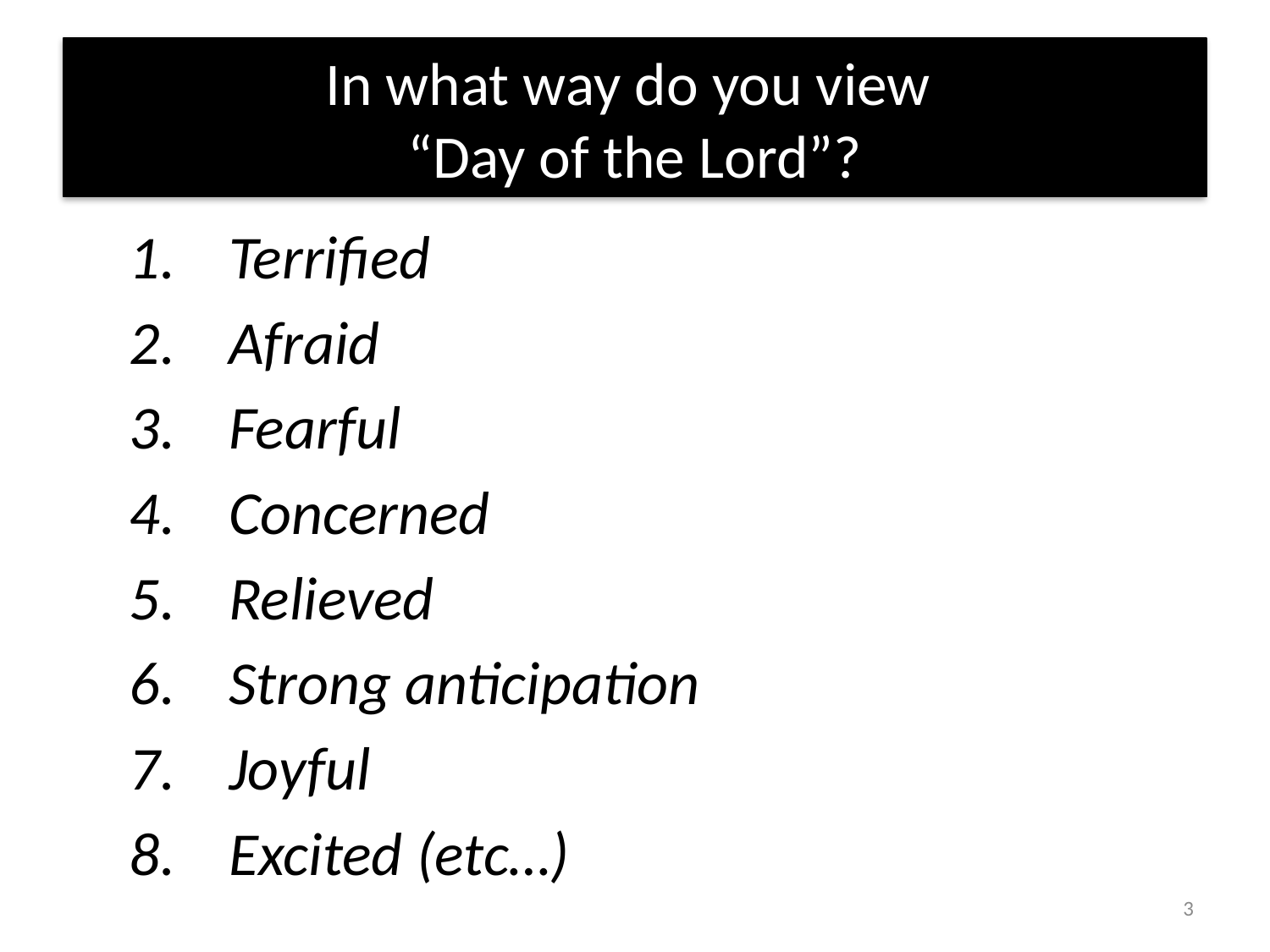

# In what way do you view “Day of the Lord”?
Terrified
Afraid
Fearful
Concerned
Relieved
Strong anticipation
Joyful
Excited (etc…)

3